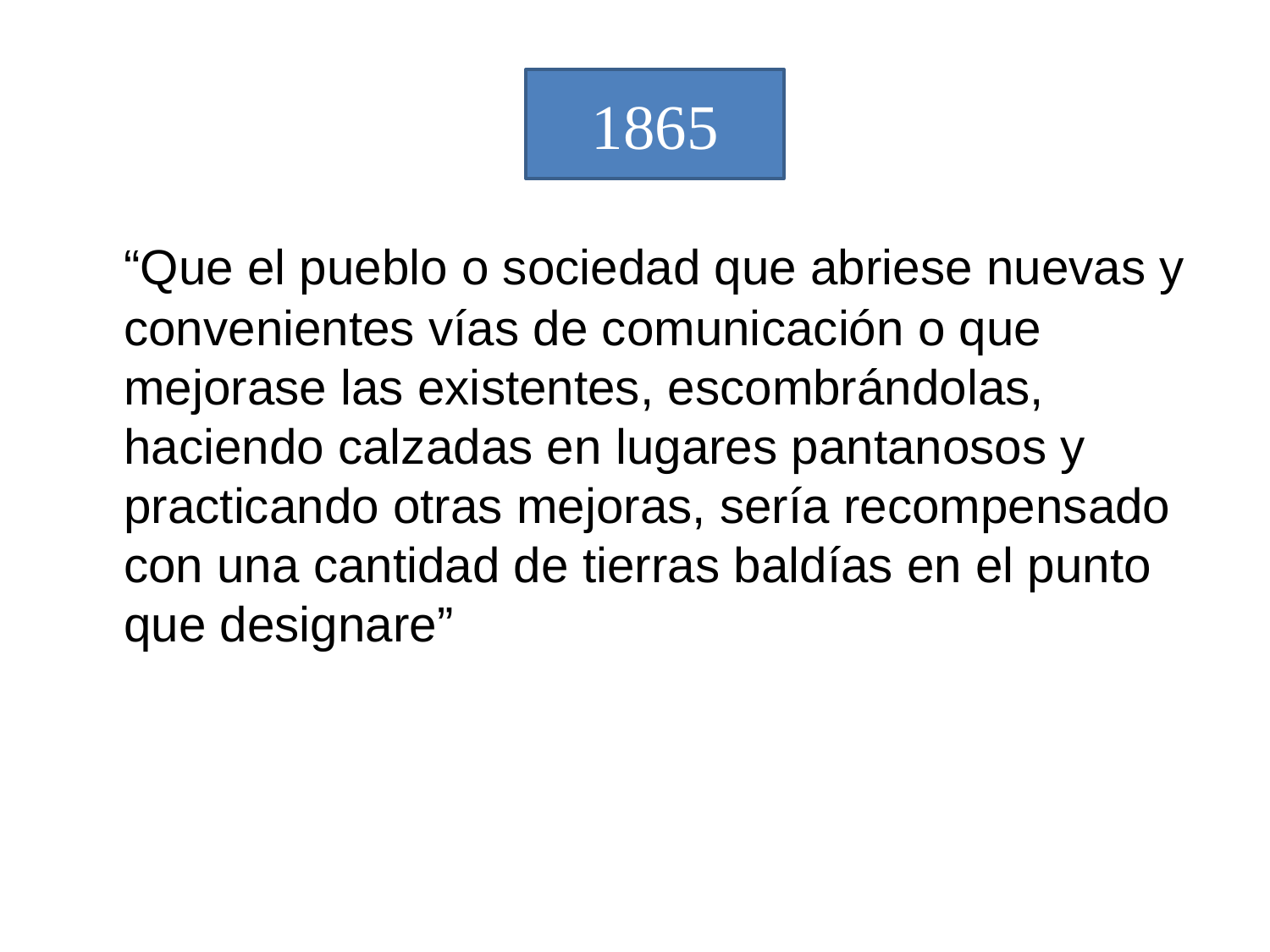

#
1865
	“Que el pueblo o sociedad que abriese nuevas y convenientes vías de comunicación o que mejorase las existentes, escombrándolas, haciendo calzadas en lugares pantanosos y practicando otras mejoras, sería recompensado con una cantidad de tierras baldías en el punto que designare”